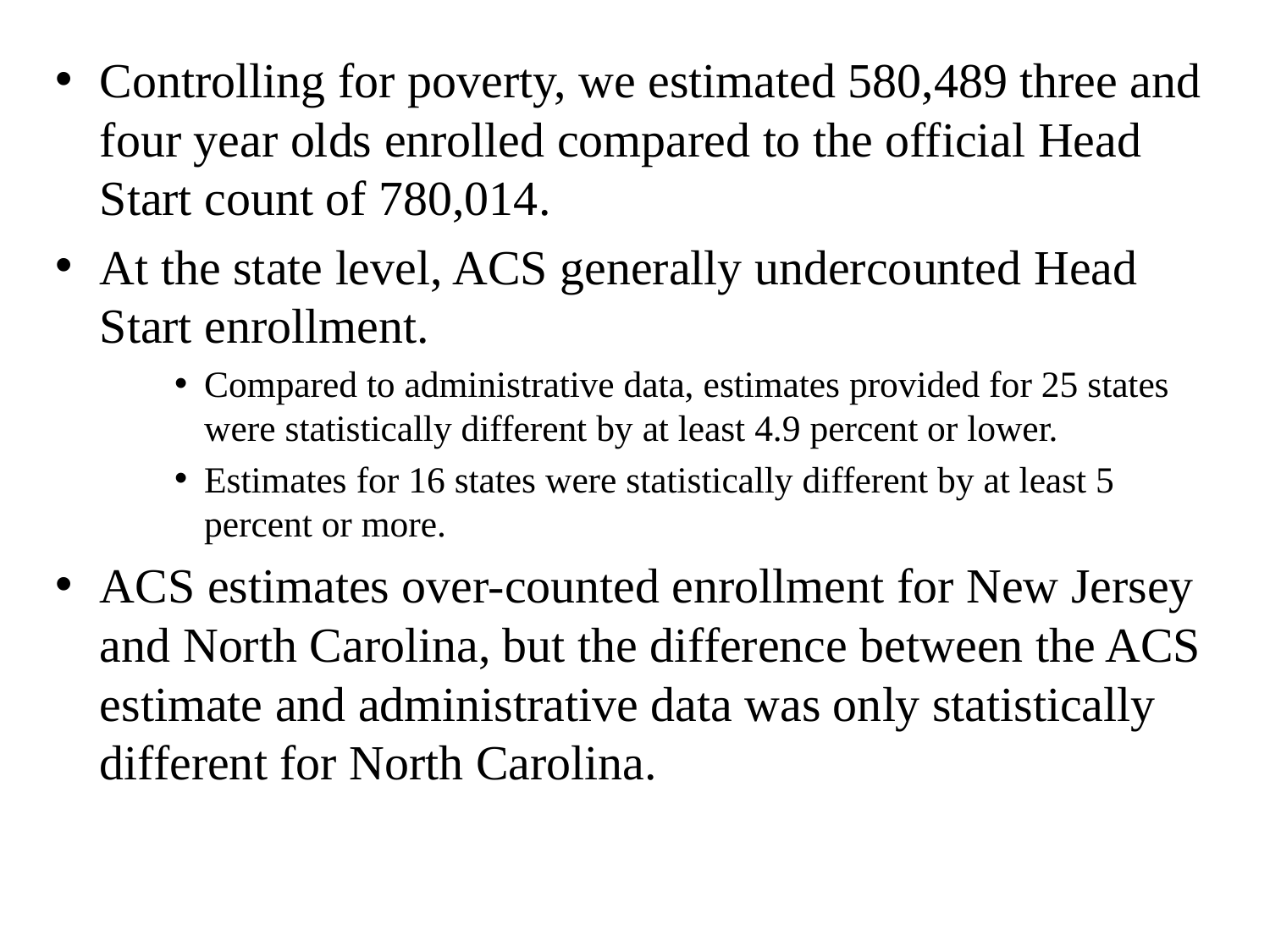

Controlling for poverty, we estimated 580,489 three and four year olds enrolled compared to the official Head Start count of 780,014.
At the state level, ACS generally undercounted Head Start enrollment.
Compared to administrative data, estimates provided for 25 states were statistically different by at least 4.9 percent or lower.
Estimates for 16 states were statistically different by at least 5 percent or more.
ACS estimates over-counted enrollment for New Jersey and North Carolina, but the difference between the ACS estimate and administrative data was only statistically different for North Carolina.